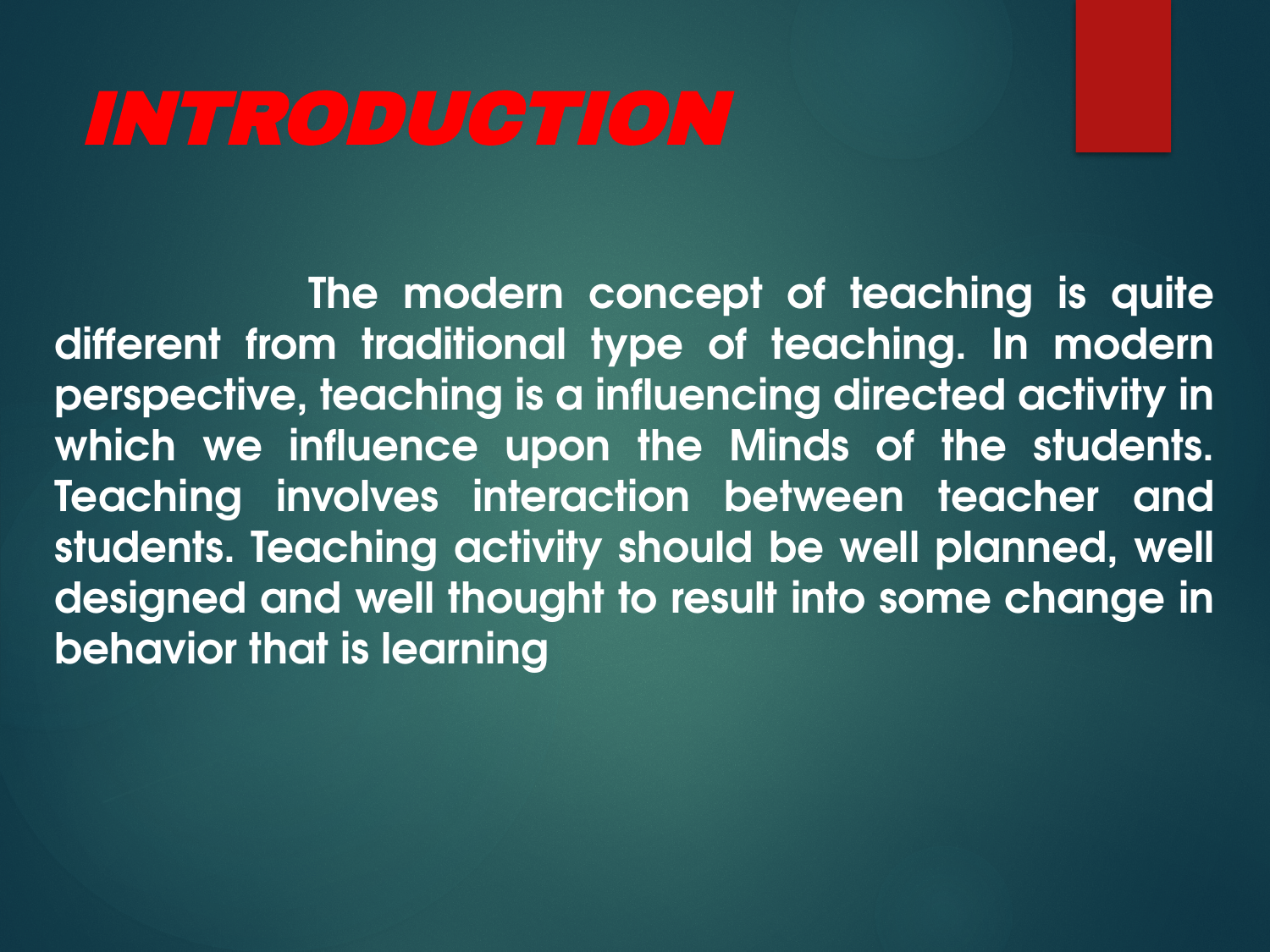

# INTRODUCTION

		The modern concept of teaching is quite different from traditional type of teaching. In modern perspective, teaching is a influencing directed activity in which we influence upon the Minds of the students. Teaching involves interaction between teacher and students. Teaching activity should be well planned, well designed and well thought to result into some change in behavior that is learning